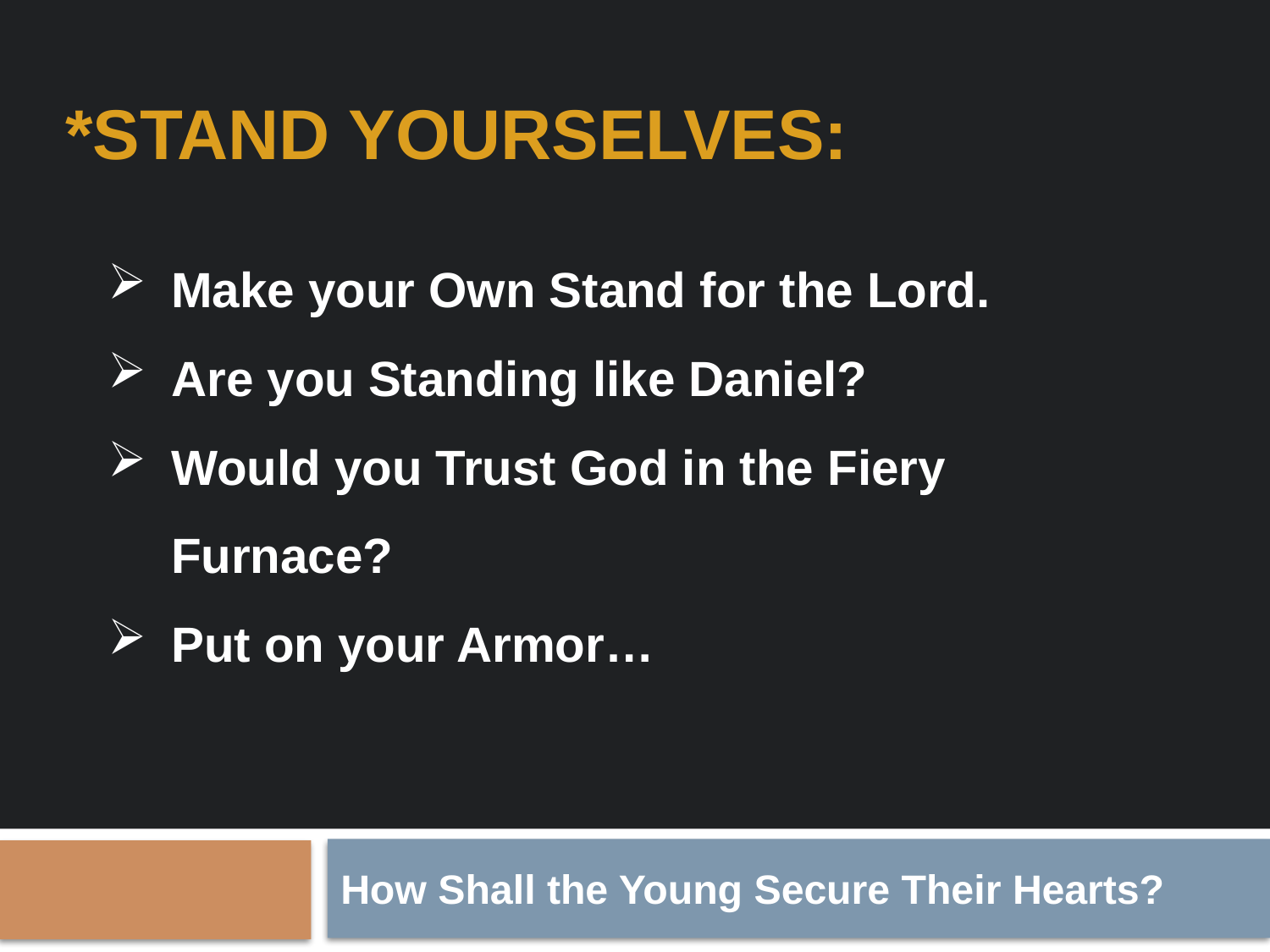

# *Stand Yourselves:
Make your Own Stand for the Lord.
Are you Standing like Daniel?
Would you Trust God in the Fiery Furnace?
Put on your Armor…
How Shall the Young Secure Their Hearts?